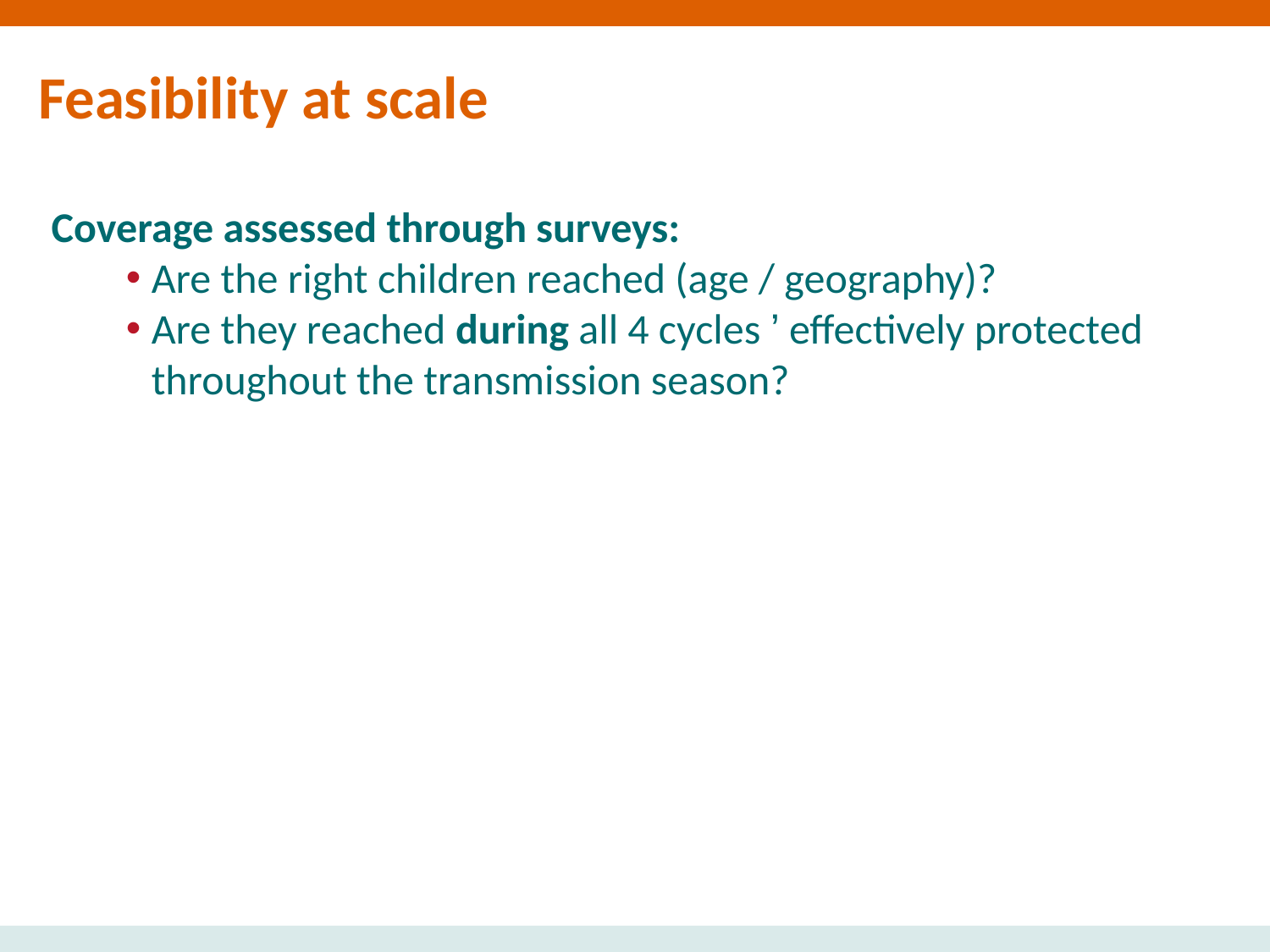

Feasibility at scale
Coverage assessed through surveys:
Are the right children reached (age / geography)?
Are they reached during all 4 cycles ’ effectively protected throughout the transmission season?